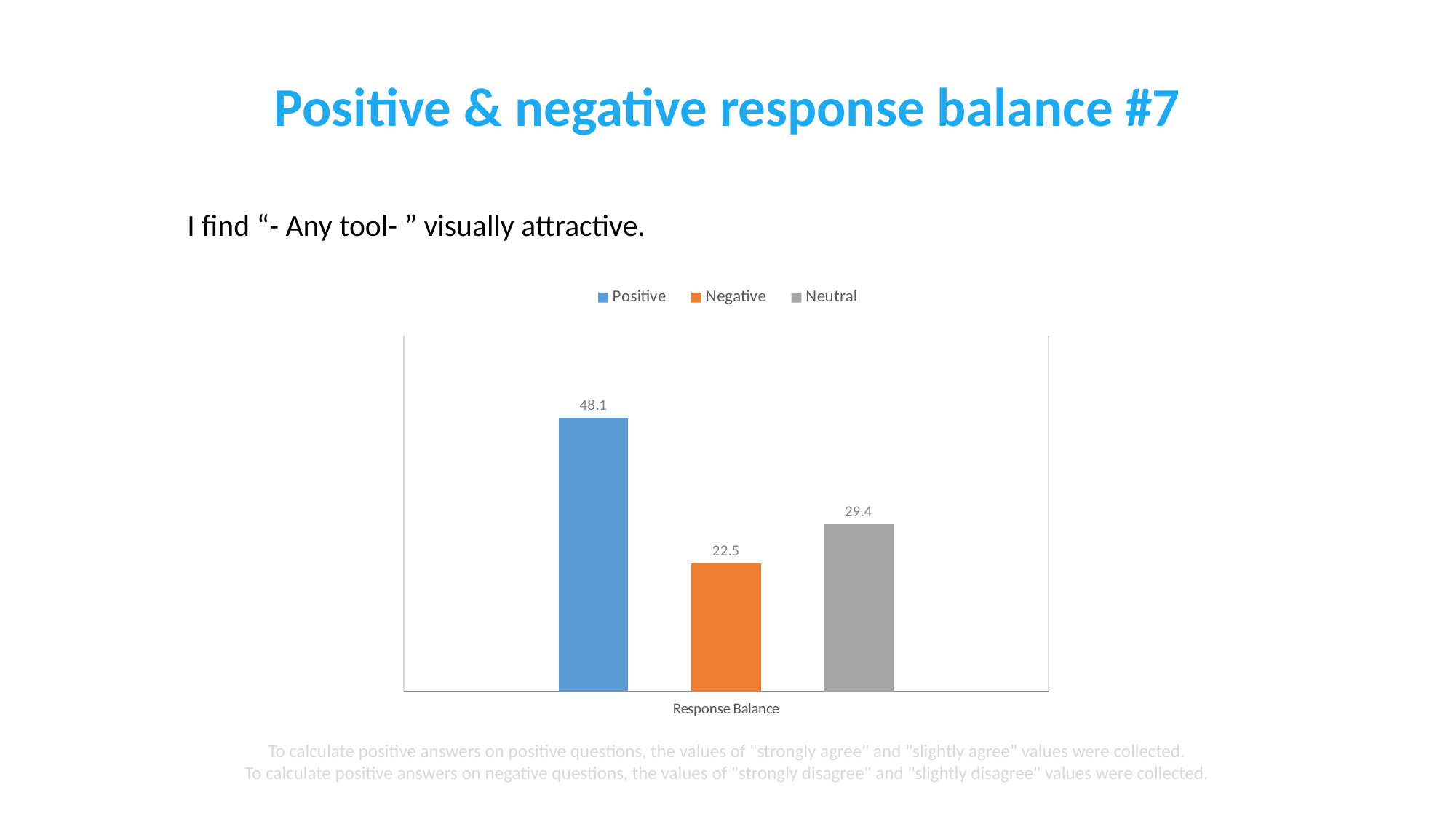

# Positive & negative response balance #7
I find “- Any tool- ” visually attractive.

### Chart

| Category | Positive | Negative | Neutral |
|---|---|---|---|
| Response Balance | 48.1 | 22.5 | 29.4 |
To calculate positive answers on positive questions, the values of "strongly agree" and "slightly agree" values were collected.
To calculate positive answers on negative questions, the values of "strongly disagree" and "slightly disagree" values were collected.